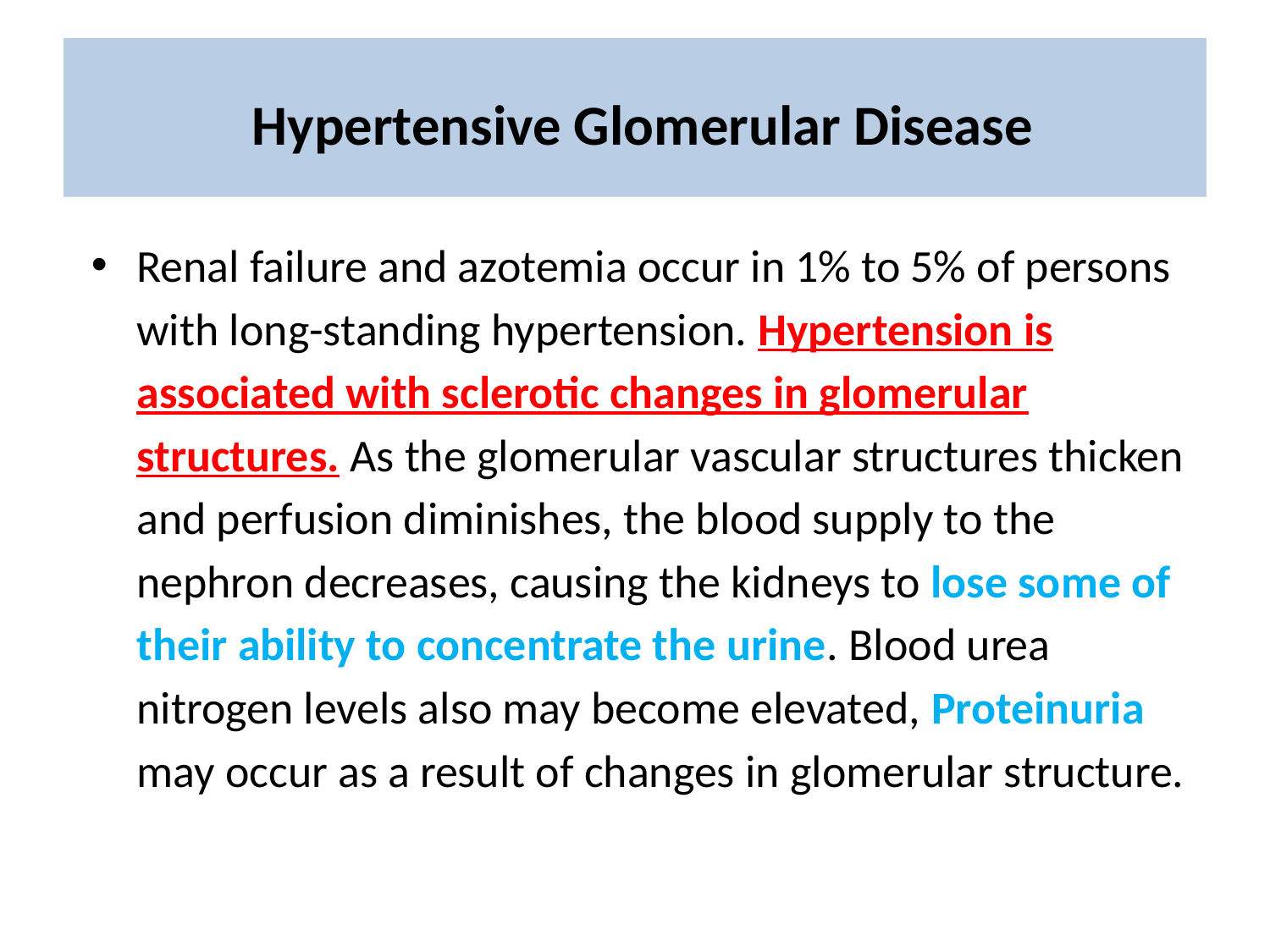

# Hypertensive Glomerular Disease
Renal failure and azotemia occur in 1% to 5% of persons with long-standing hypertension. Hypertension is associated with sclerotic changes in glomerular structures. As the glomerular vascular structures thicken and perfusion diminishes, the blood supply to the nephron decreases, causing the kidneys to lose some of their ability to concentrate the urine. Blood urea nitrogen levels also may become elevated, Proteinuria may occur as a result of changes in glomerular structure.